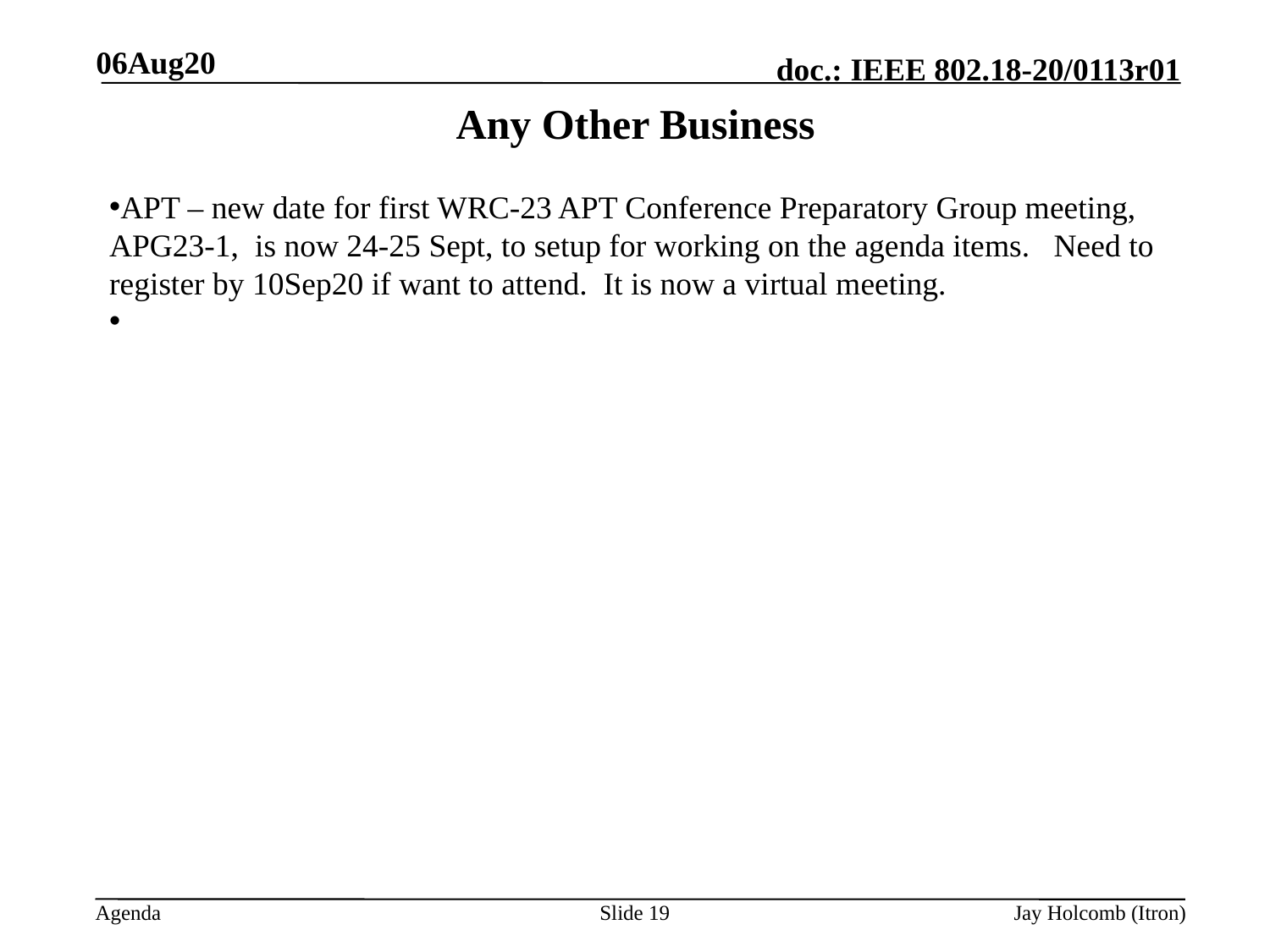

06Aug20
# Any Other Business

APT – new date for first WRC-23 APT Conference Preparatory Group meeting, APG23-1,  is now 24-25 Sept, to setup for working on the agenda items.   Need to register by 10Sep20 if want to attend.  It is now a virtual meeting.

Slide 19
Jay Holcomb (Itron)